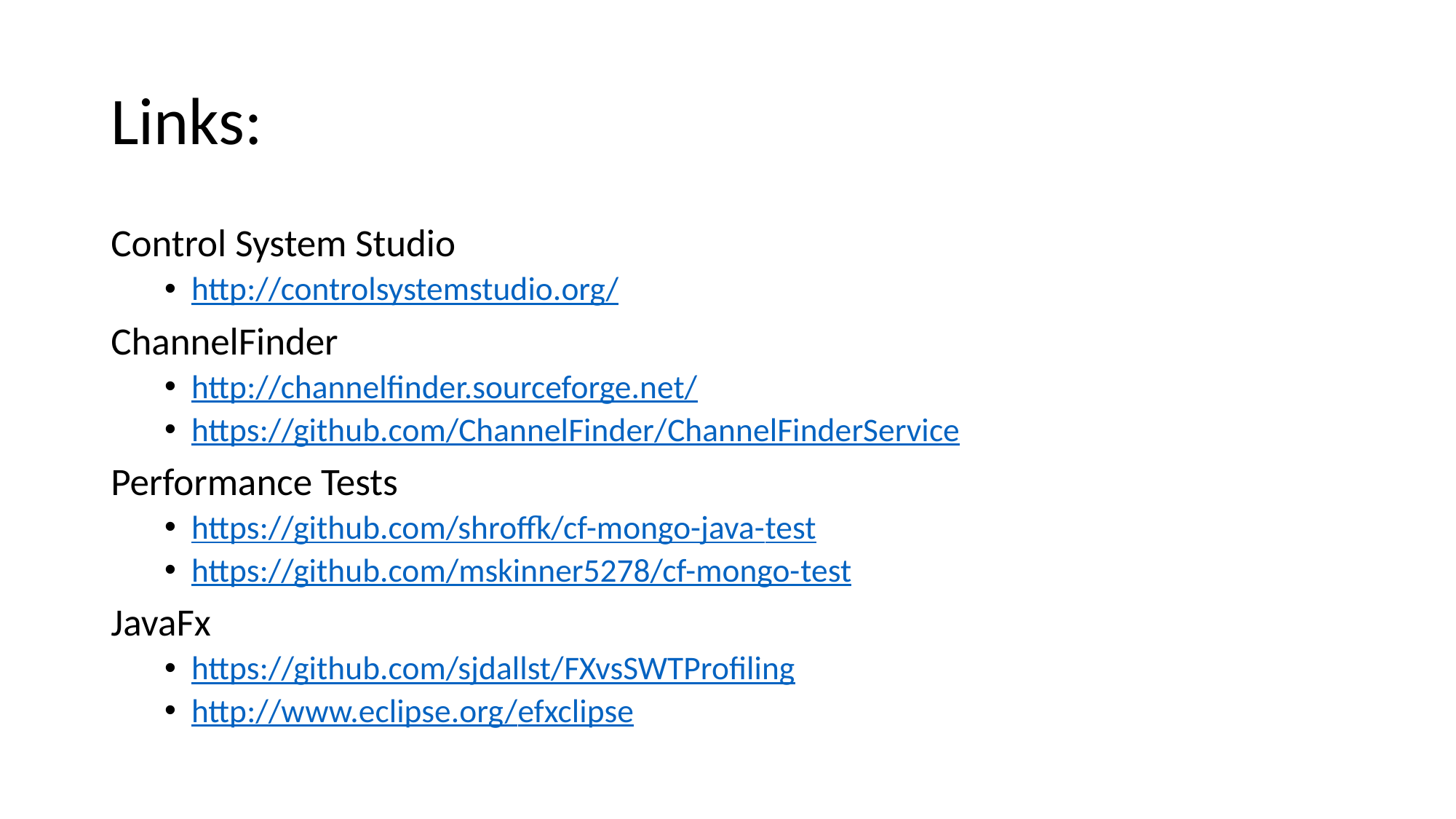

# Links:
Control System Studio
http://controlsystemstudio.org/
ChannelFinder
http://channelfinder.sourceforge.net/
https://github.com/ChannelFinder/ChannelFinderService
Performance Tests
https://github.com/shroffk/cf-mongo-java-test
https://github.com/mskinner5278/cf-mongo-test
JavaFx
https://github.com/sjdallst/FXvsSWTProfiling
http://www.eclipse.org/efxclipse